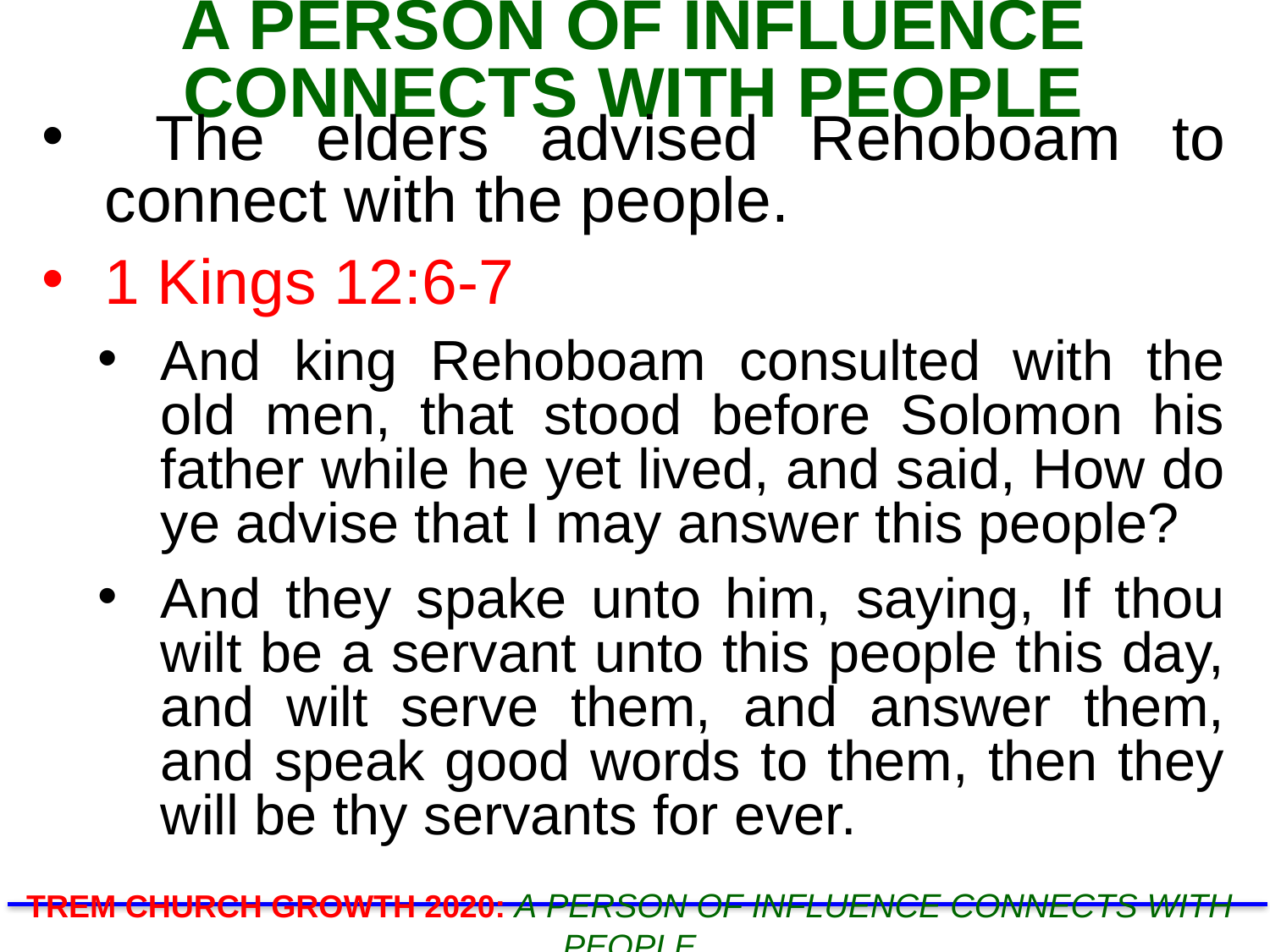

# A PERSON OF INFLUENCE CONNECTS WITH PEOPLE
 The elders advised Rehoboam to connect with the people.
1 Kings 12:6-7
And king Rehoboam consulted with the old men, that stood before Solomon his father while he yet lived, and said, How do ye advise that I may answer this people?
And they spake unto him, saying, If thou wilt be a servant unto this people this day, and wilt serve them, and answer them, and speak good words to them, then they will be thy servants for ever.
TREM CHURCH GROWTH 2020: A PERSON OF INFLUENCE CONNECTS WITH PEOPLE